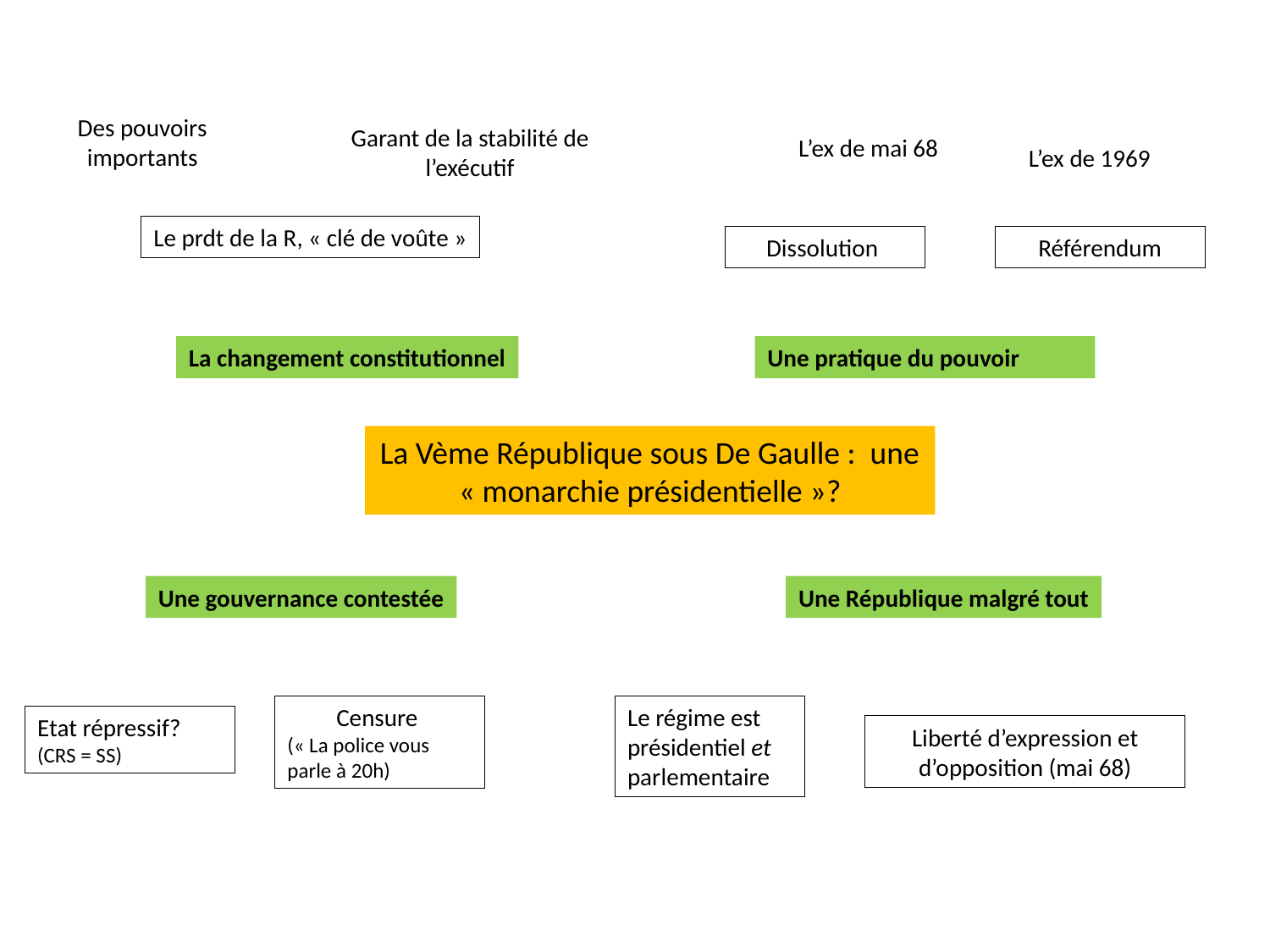

Des pouvoirs importants
Garant de la stabilité de l’exécutif
L’ex de mai 68
L’ex de 1969
Le prdt de la R, « clé de voûte »
Dissolution
Référendum
La changement constitutionnel
Une pratique du pouvoir
La Vème République sous De Gaulle :  une « monarchie présidentielle »?
Une gouvernance contestée
Une République malgré tout
Censure
(« La police vous parle à 20h)
Le régime est présidentiel et parlementaire
Etat répressif? (CRS = SS)
Liberté d’expression et d’opposition (mai 68)